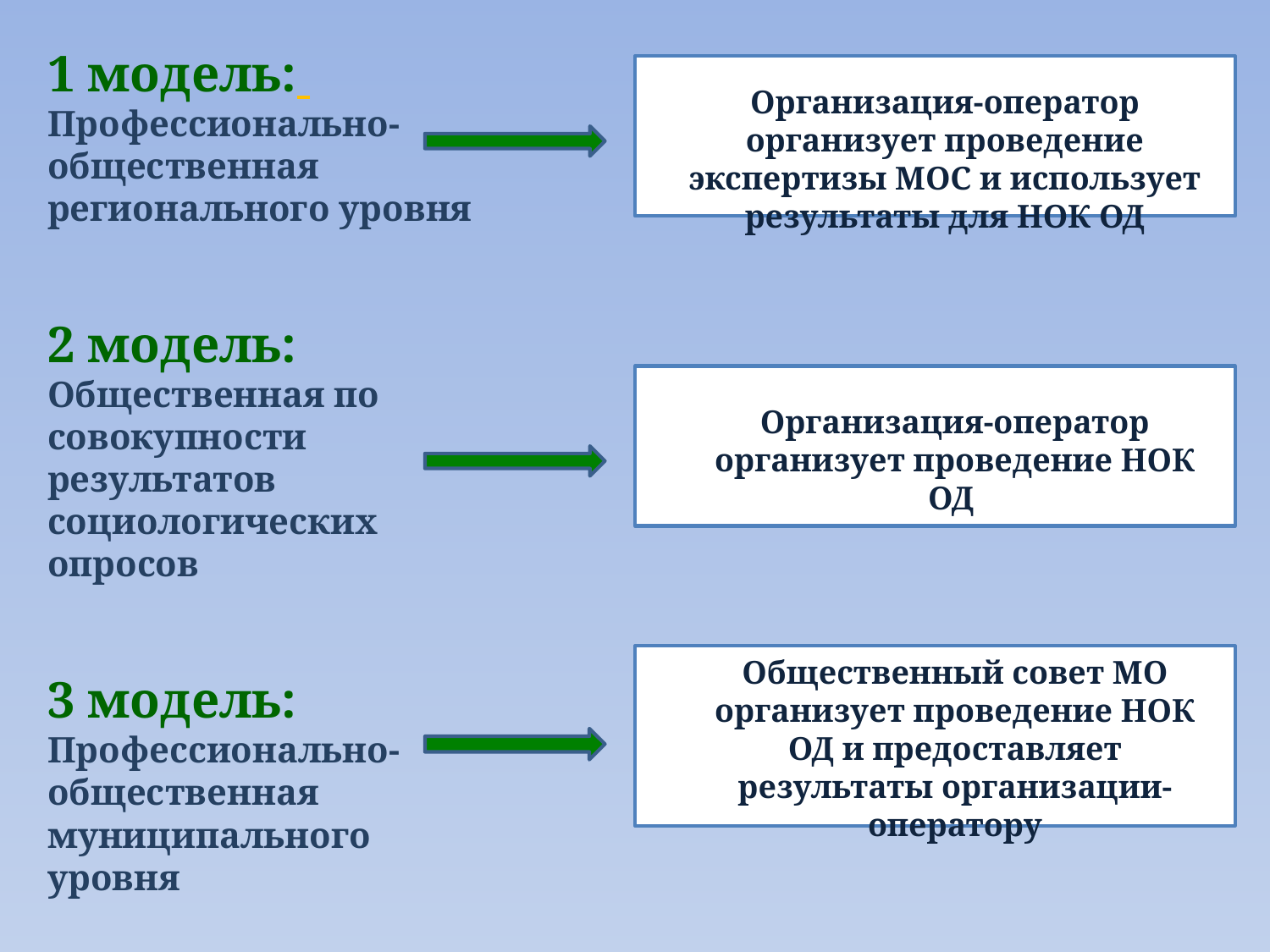

1 модель:
Профессионально-общественная регионального уровня

2 модель:
Общественная по совокупности результатов социологических опросов

3 модель:
Профессионально-общественная муниципального уровня

Организация-оператор организует проведение экспертизы МОС и использует результаты для НОК ОД

Организация-оператор организует проведение НОК ОД

Общественный совет МО организует проведение НОК ОД и предоставляет результаты организации-оператору